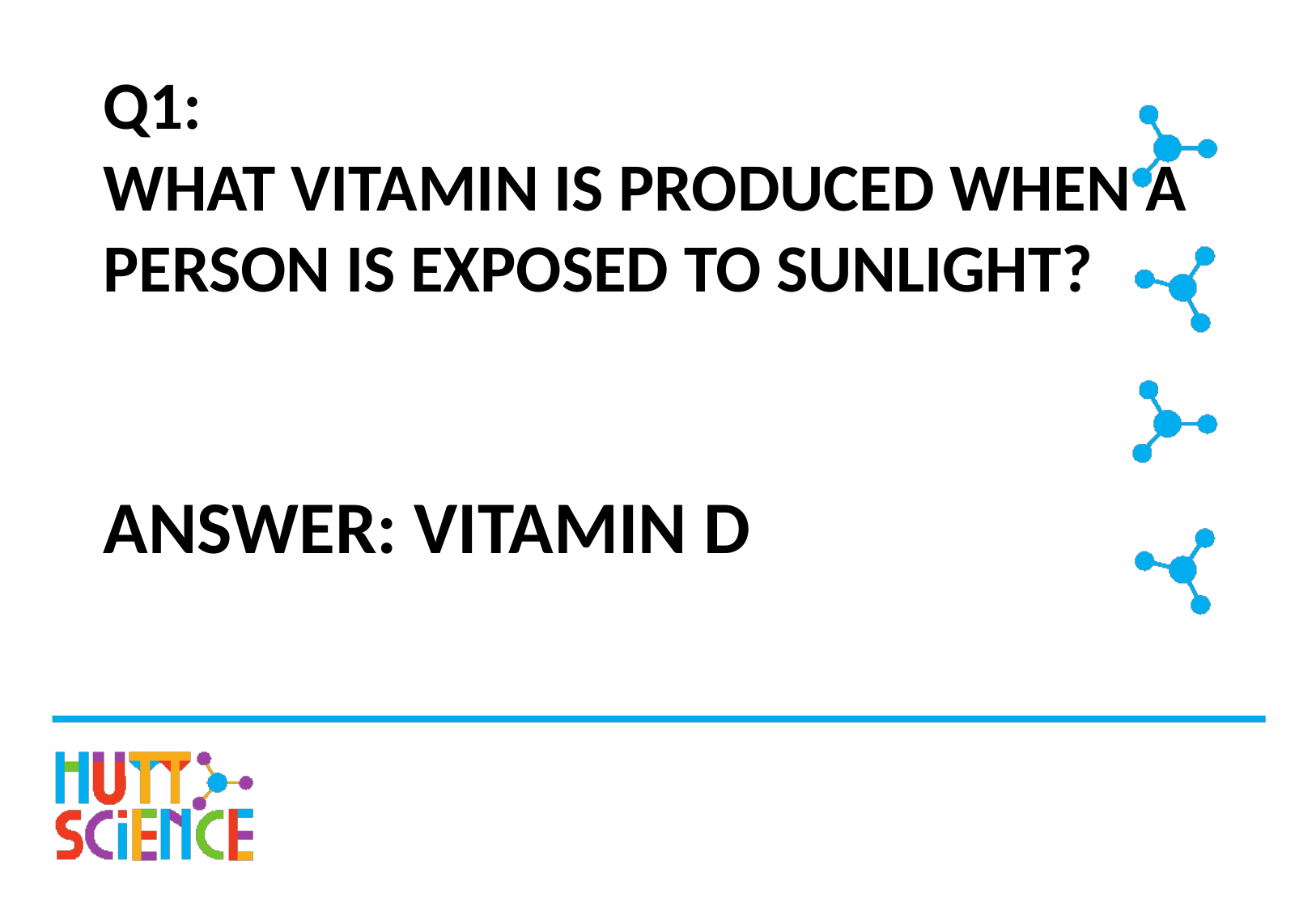

# Q1: WHAT VITAMIN IS PRODUCED WHEN A PERSON IS EXPOSED TO SUNLIGHT?
ANSWER: VITAMIN D